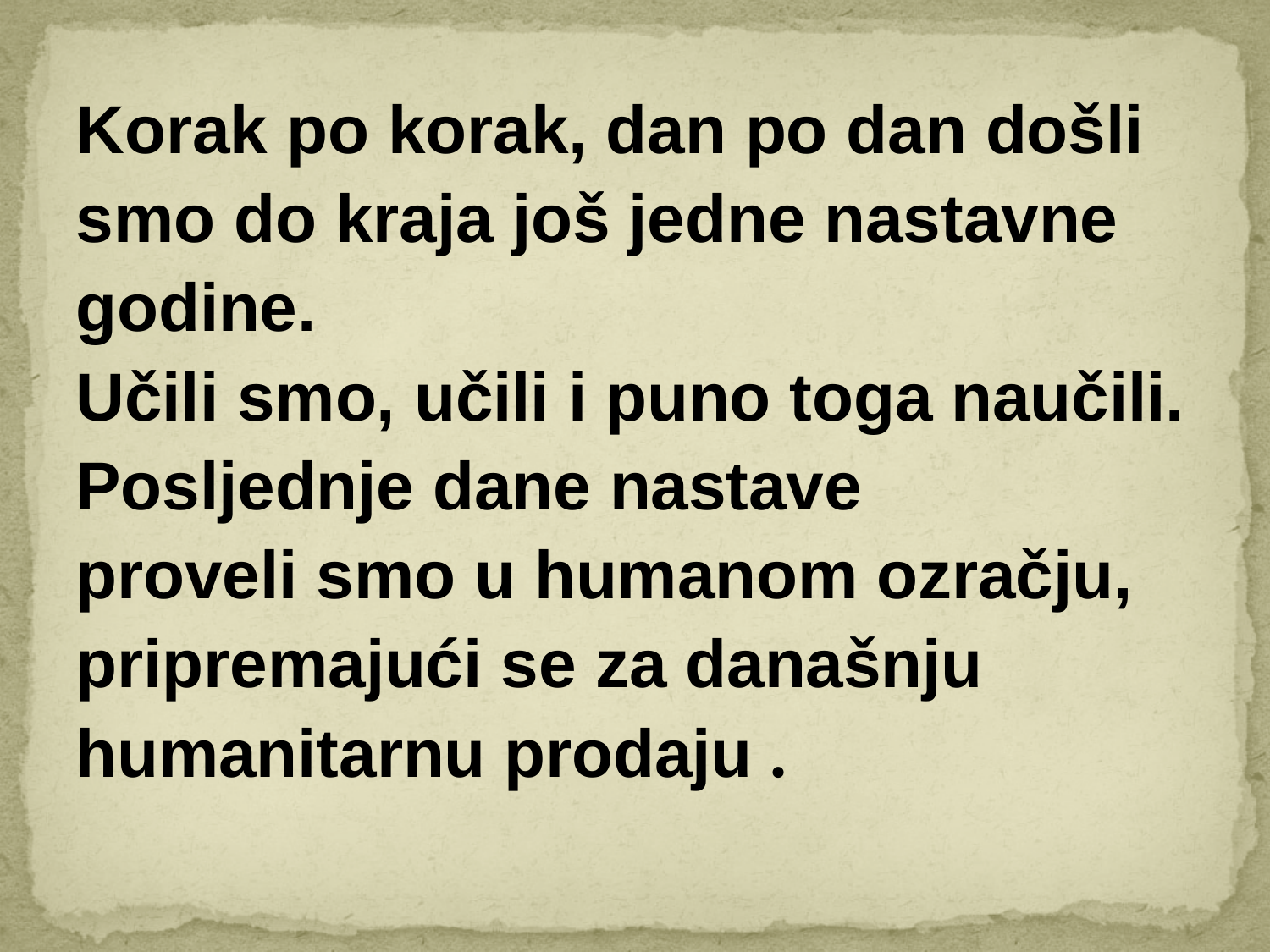

#
Korak po korak, dan po dan došli
smo do kraja još jedne nastavne
godine.
Učili smo, učili i puno toga naučili.
Posljednje dane nastave
proveli smo u humanom ozračju,
pripremajući se za današnju
humanitarnu prodaju .